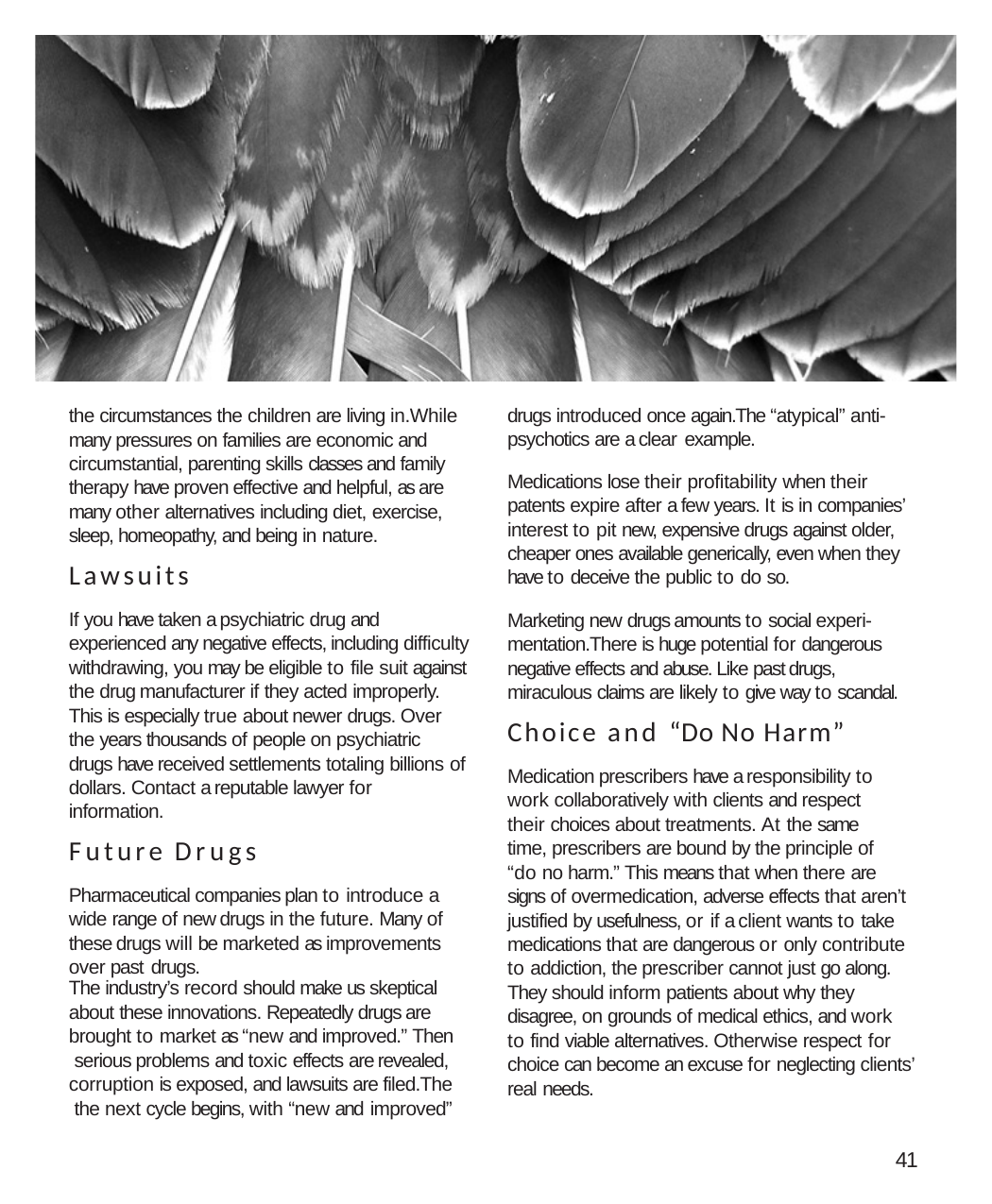

the circumstances the children are living in.While  many pressures on families are economic and  circumstantial, parenting skills classes and family  therapy have proven effective and helpful, as are  many other alternatives including diet, exercise,  sleep, homeopathy, and being in nature.
Lawsuits
If you have taken a psychiatric drug and  experienced any negative effects, including difficulty  withdrawing, you may be eligible to file suit against  the drug manufacturer if they acted improperly.
This is especially true about newer drugs. Over  the years thousands of people on psychiatric  drugs have received settlements totaling billions of
dollars. Contact a reputable lawyer for information.
Future Drugs
Pharmaceutical companies plan to introduce a  wide range of new drugs in the future. Many of  these drugs will be marketed as improvements  over past drugs.
drugs introduced once again.The “atypical” anti-  psychotics are a clear example.
Medications lose their profitability when their  patents expire after a few years. It is in companies’  interest to pit new, expensive drugs against older,  cheaper ones available generically, even when they  have to deceive the public to do so.
Marketing new drugs amounts to social experi-  mentation.There is huge potential for dangerous  negative effects and abuse. Like past drugs,  miraculous claims are likely to give way to scandal.
Choice and “Do No Harm”
Medication prescribers have a responsibility to  work collaboratively with clients and respect  their choices about treatments. At the same  time, prescribers are bound by the principle of  “do no harm.” This means that when there are
signs of overmedication, adverse effects that aren’t  justified by usefulness, or if a client wants to take  medications that are dangerous or only contribute  to addiction, the prescriber cannot just go along.  They should inform patients about why they  disagree, on grounds of medical ethics, and work  to find viable alternatives. Otherwise respect for
choice can become an excuse for neglecting clients’  real needs.
The industry’s record should make us skeptical  about these innovations. Repeatedly drugs are  brought to market as “new and improved.” Then  serious problems and toxic effects are revealed,  corruption is exposed, and lawsuits are filed.The  the next cycle begins, with “new and improved”
41